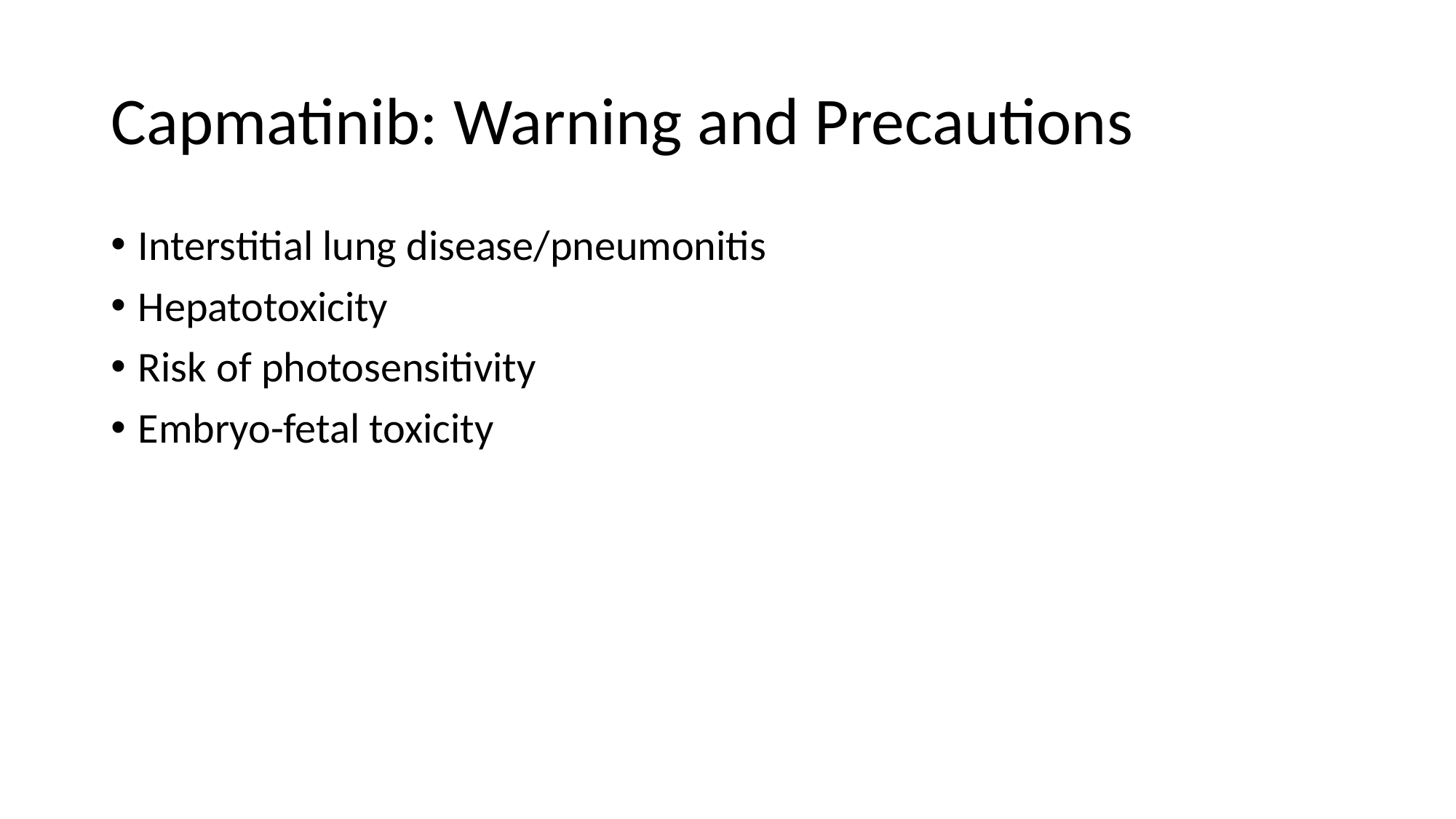

# Capmatinib: Warning and Precautions
Interstitial lung disease/pneumonitis
Hepatotoxicity
Risk of photosensitivity
Embryo-fetal toxicity